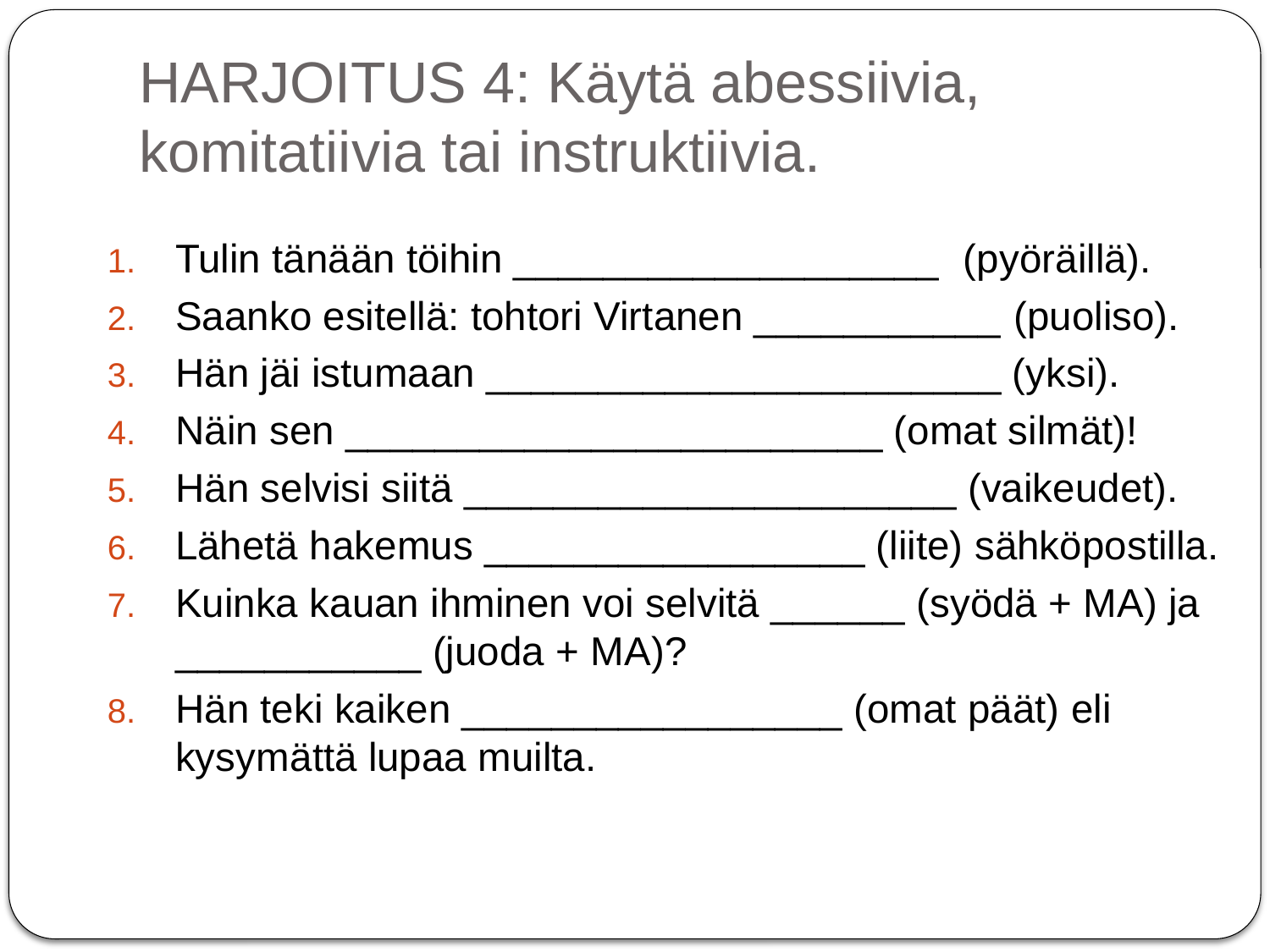

# HARJOITUS 4: Käytä abessiivia, komitatiivia tai instruktiivia.
Tulin tänään töihin ___________________  (pyöräillä).
Saanko esitellä: tohtori Virtanen ___________ (puoliso).
Hän jäi istumaan _______________________ (yksi).
Näin sen ________________________ (omat silmät)!
Hän selvisi siitä ______________________ (vaikeudet).
Lähetä hakemus _________________ (liite) sähköpostilla.
Kuinka kauan ihminen voi selvitä ______ (syödä + MA) ja ___________ (juoda + MA)?
Hän teki kaiken _________________ (omat päät) eli kysymättä lupaa muilta.